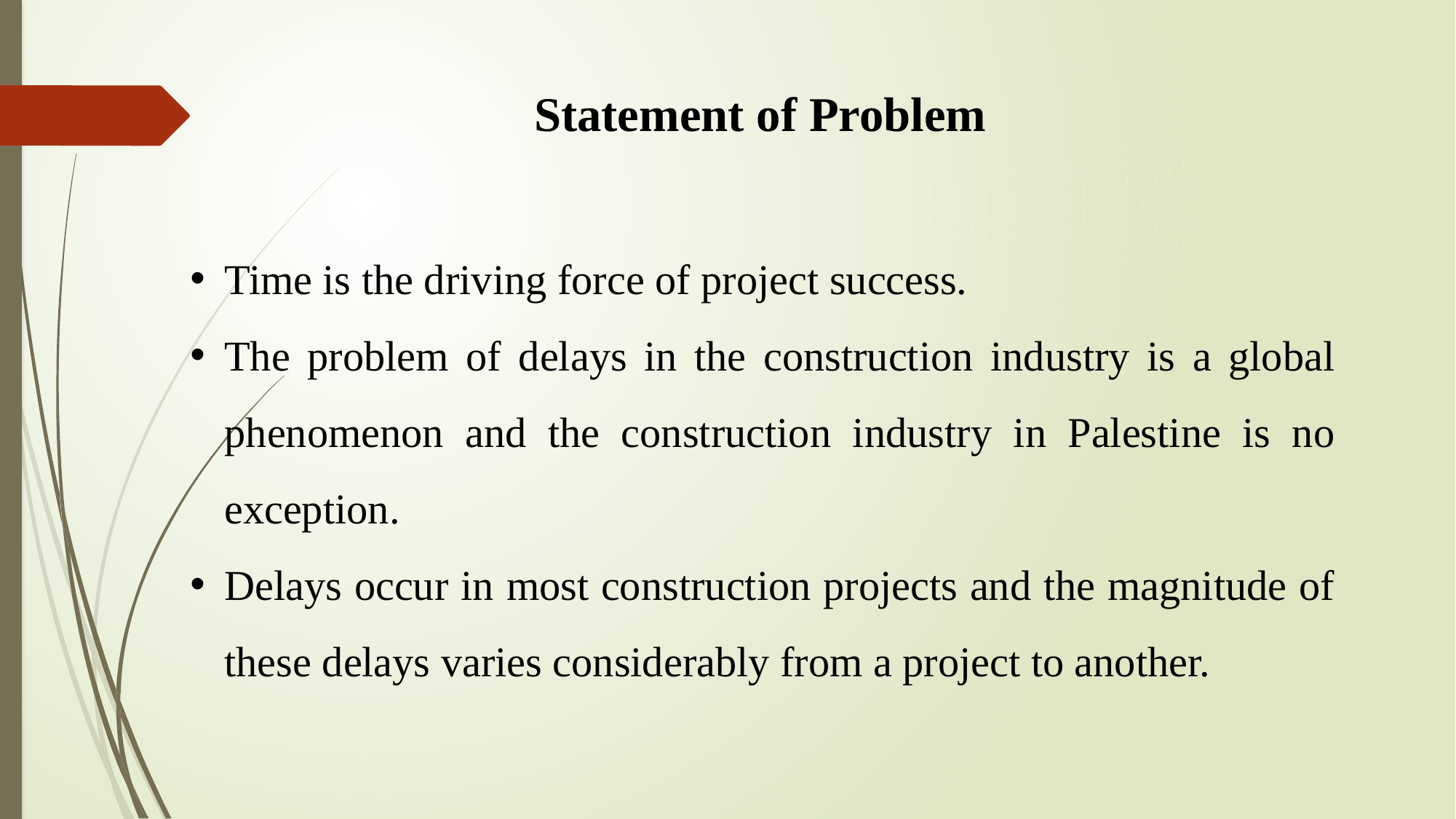

Statement of Problem
Time is the driving force of project success.
The problem of delays in the construction industry is a global phenomenon and the construction industry in Palestine is no exception.
Delays occur in most construction projects and the magnitude of these delays varies considerably from a project to another.